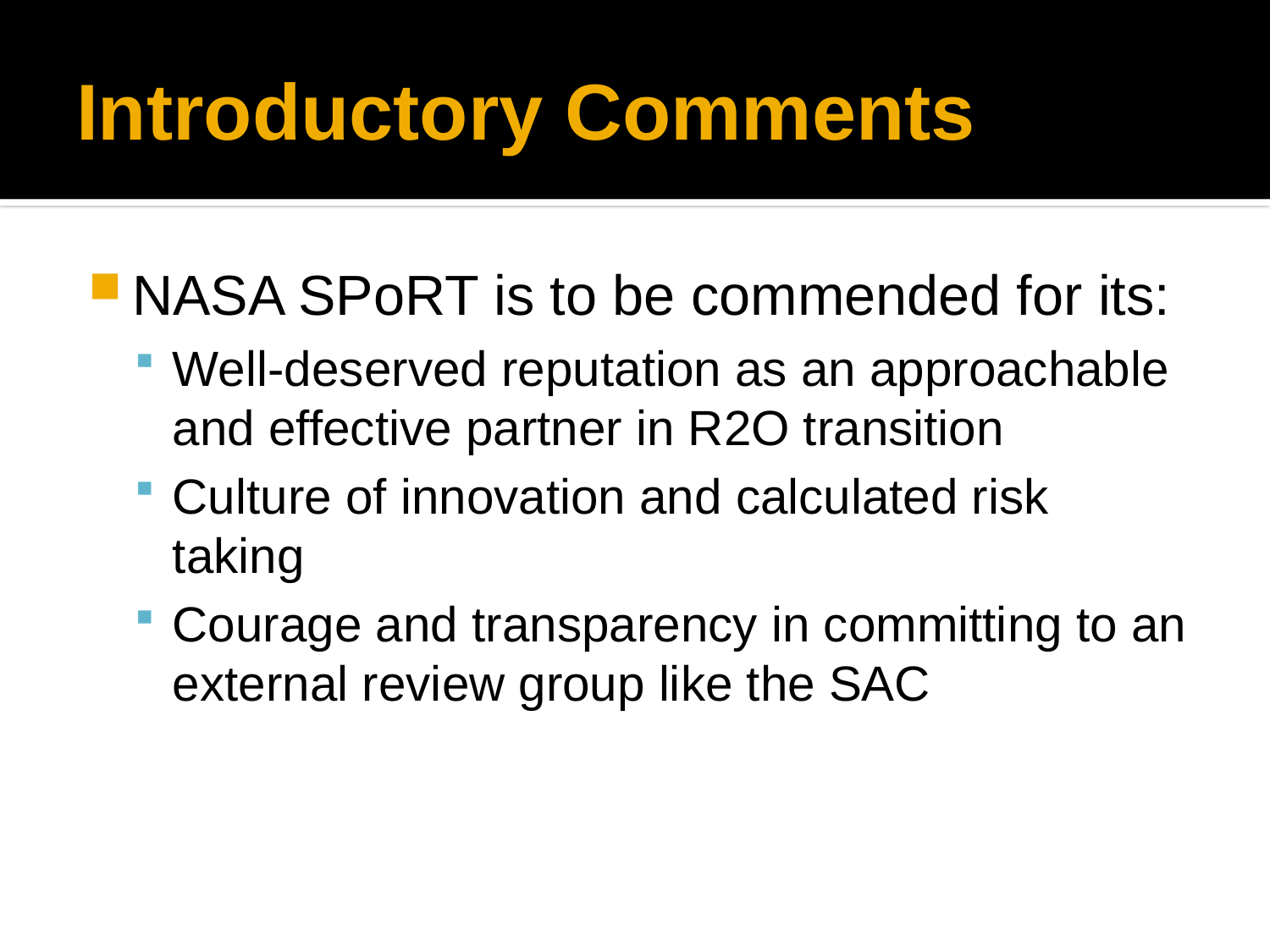

# Introductory Comments
NASA SPoRT is to be commended for its:
Well-deserved reputation as an approachable and effective partner in R2O transition
Culture of innovation and calculated risk taking
Courage and transparency in committing to an external review group like the SAC